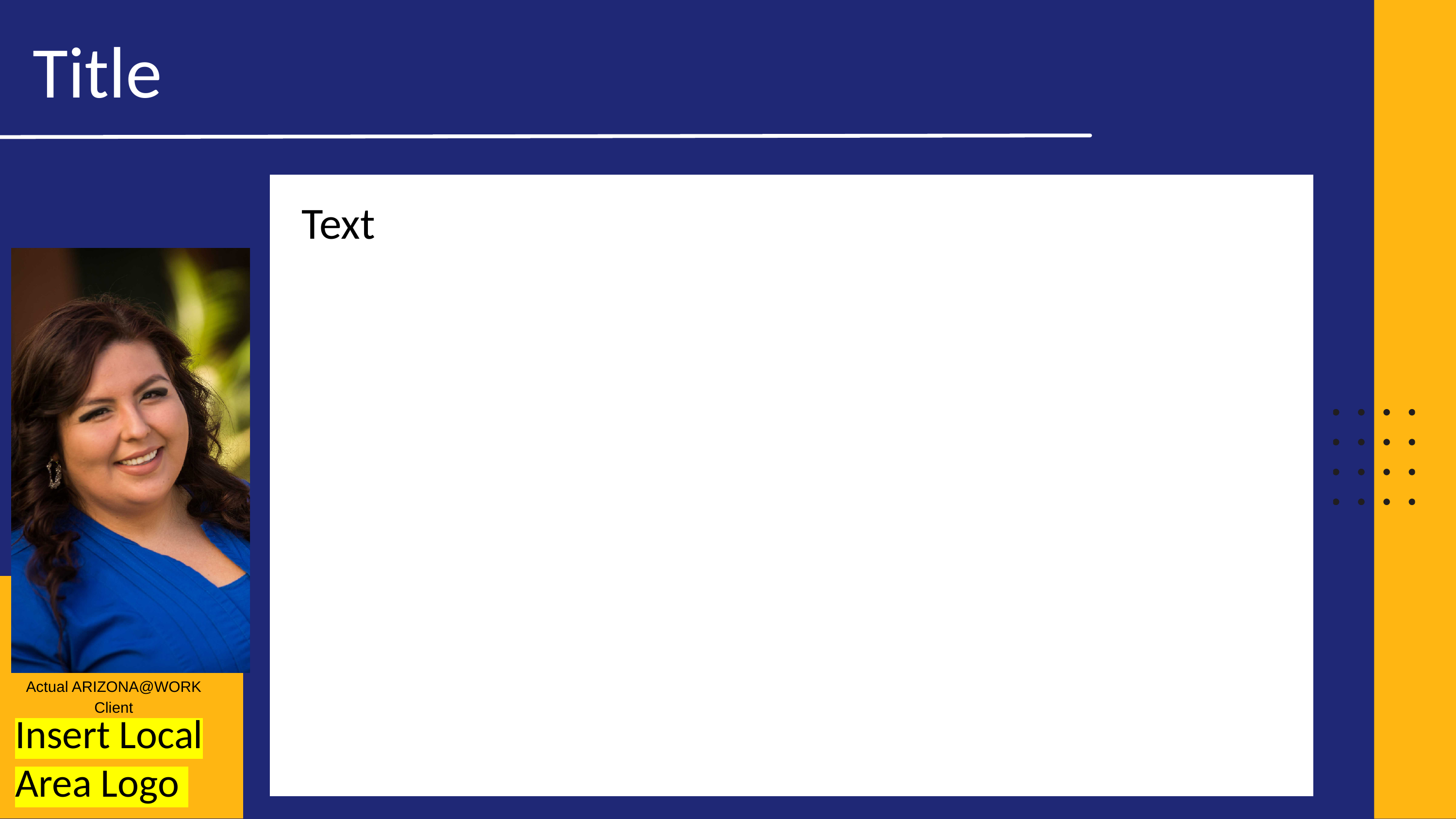

Title

Text

Actual ARIZONA@WORK Client
Insert Local Area Logo